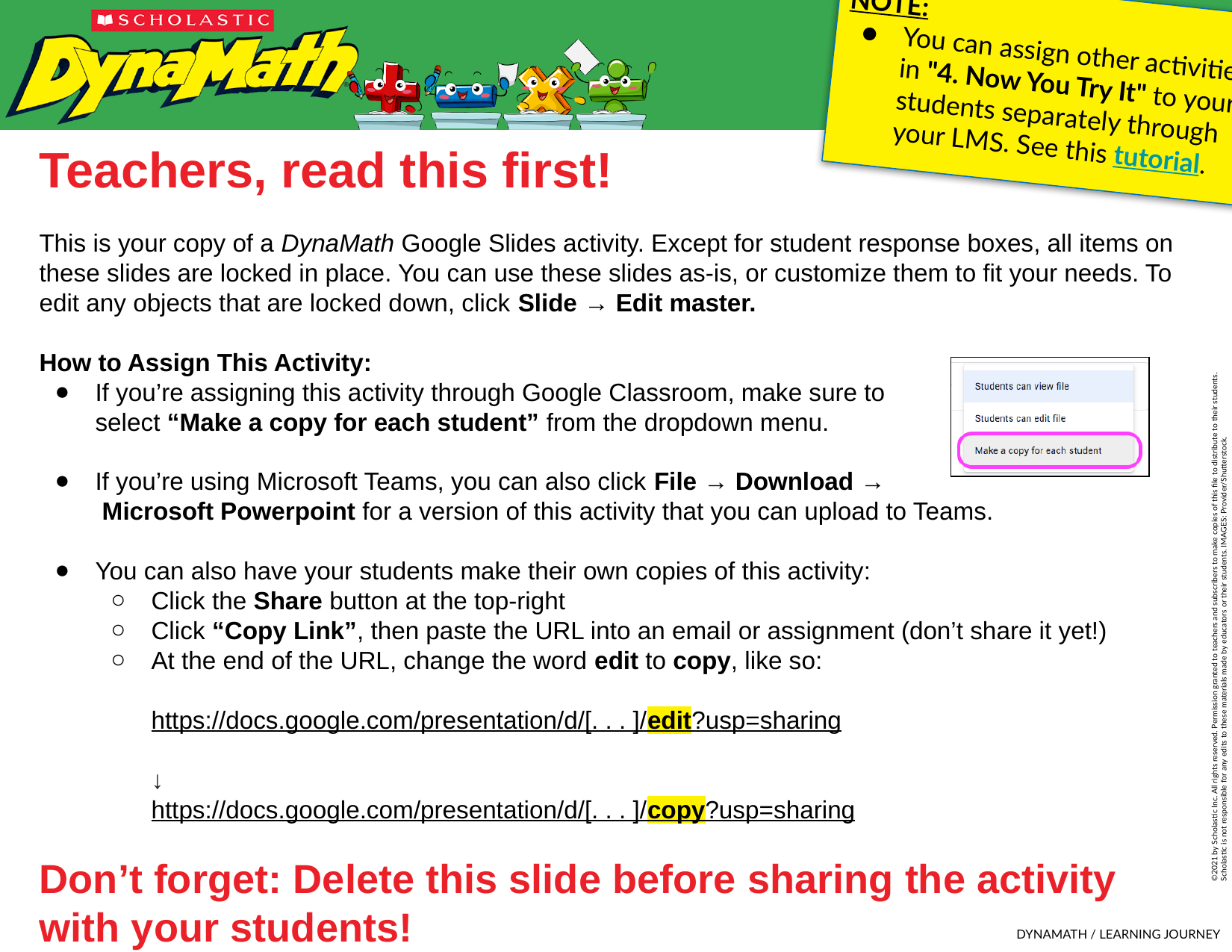

NOTE:
You can assign other activities in "4. Now You Try It" to your students separately through your LMS. See this tutorial.